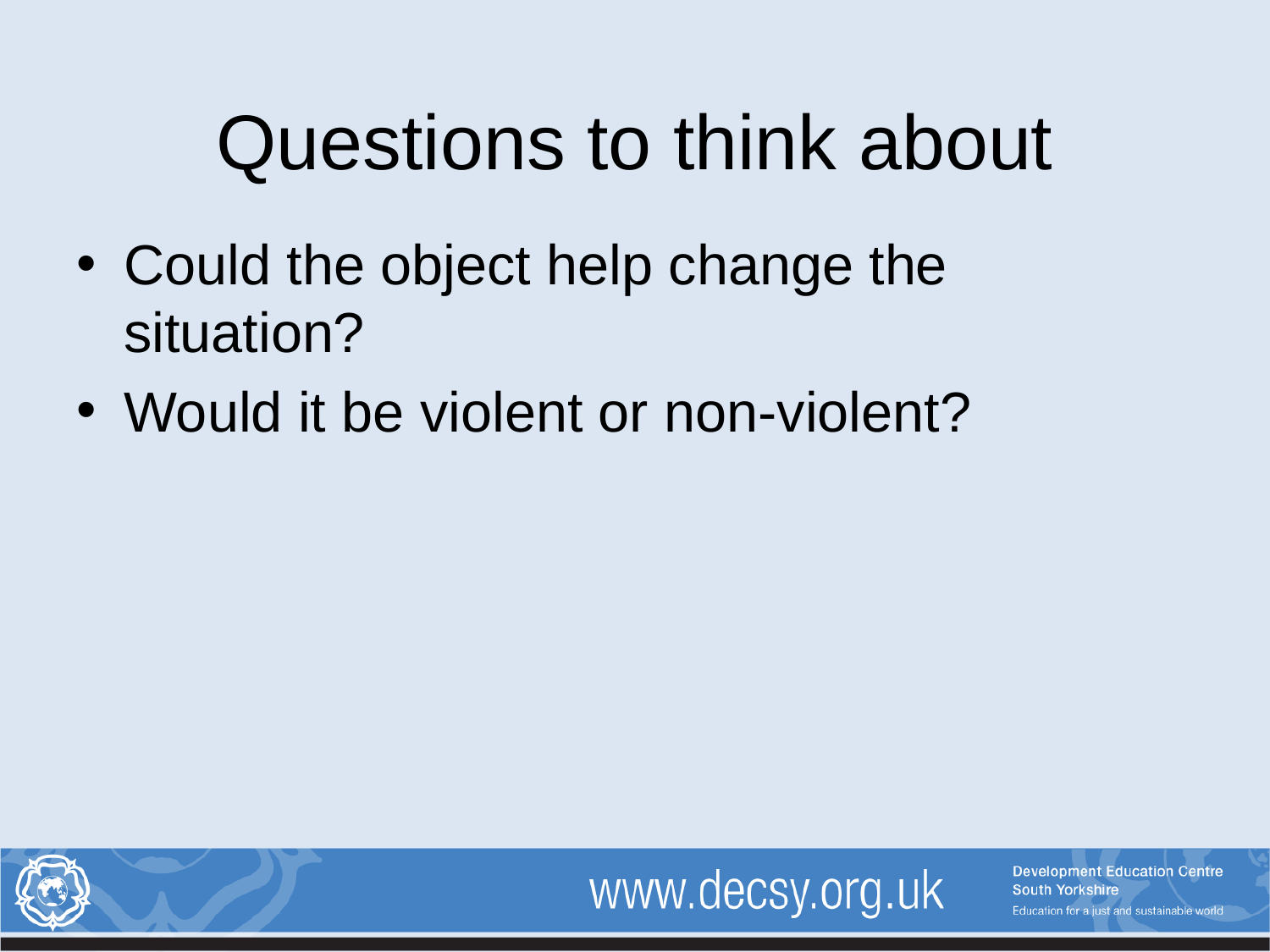

# Questions to think about
Could the object help change the situation?
Would it be violent or non-violent?